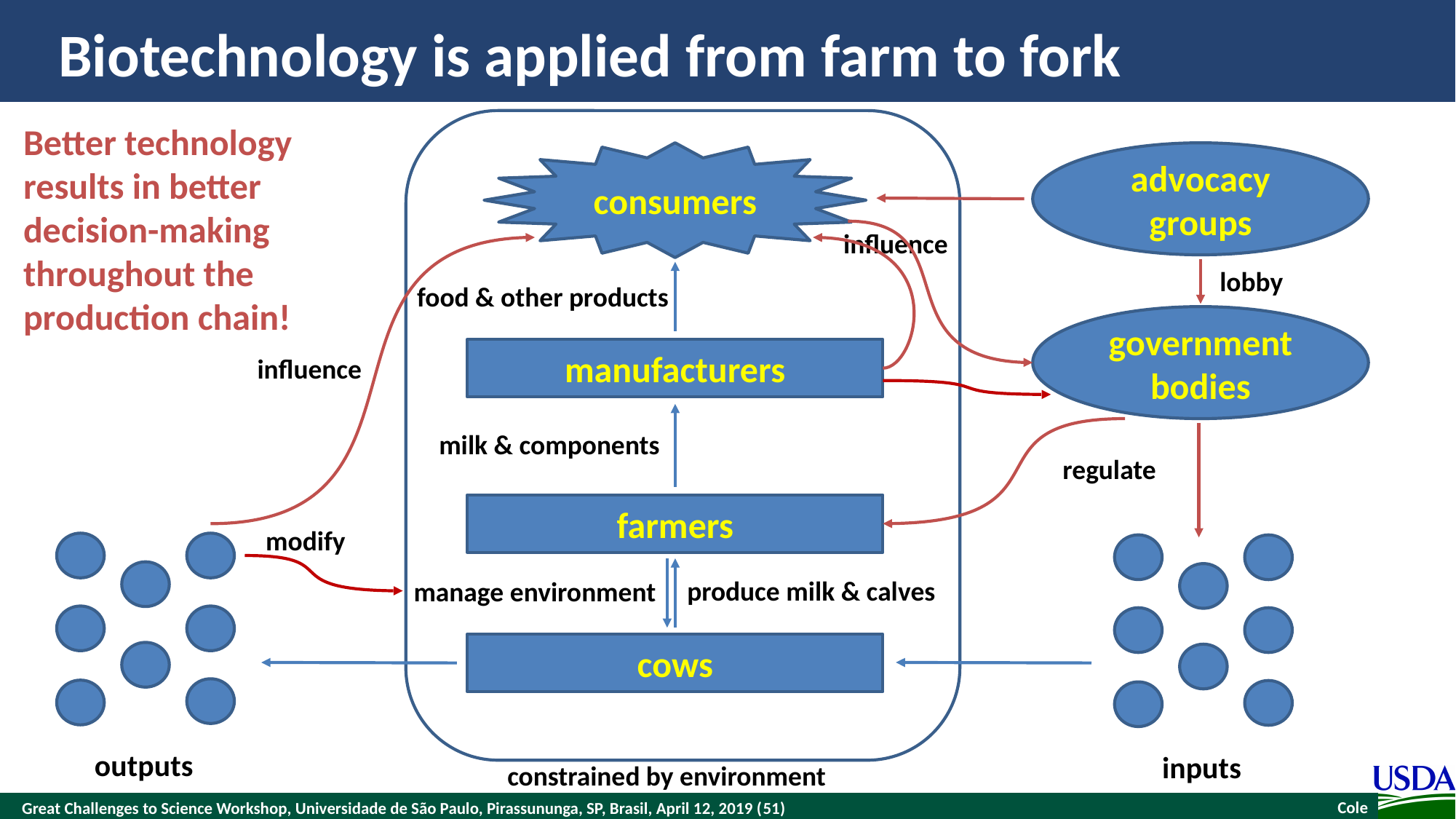

# Biotechnology is applied from farm to fork

Better technology results in better decision-making throughout the production chain!
consumers
advocacy groups
influence
lobby
food & other products
government bodies
manufacturers
influence
milk & components
regulate
farmers
modify

outputs

inputs
produce milk & calves
manage environment
cows
constrained by environment